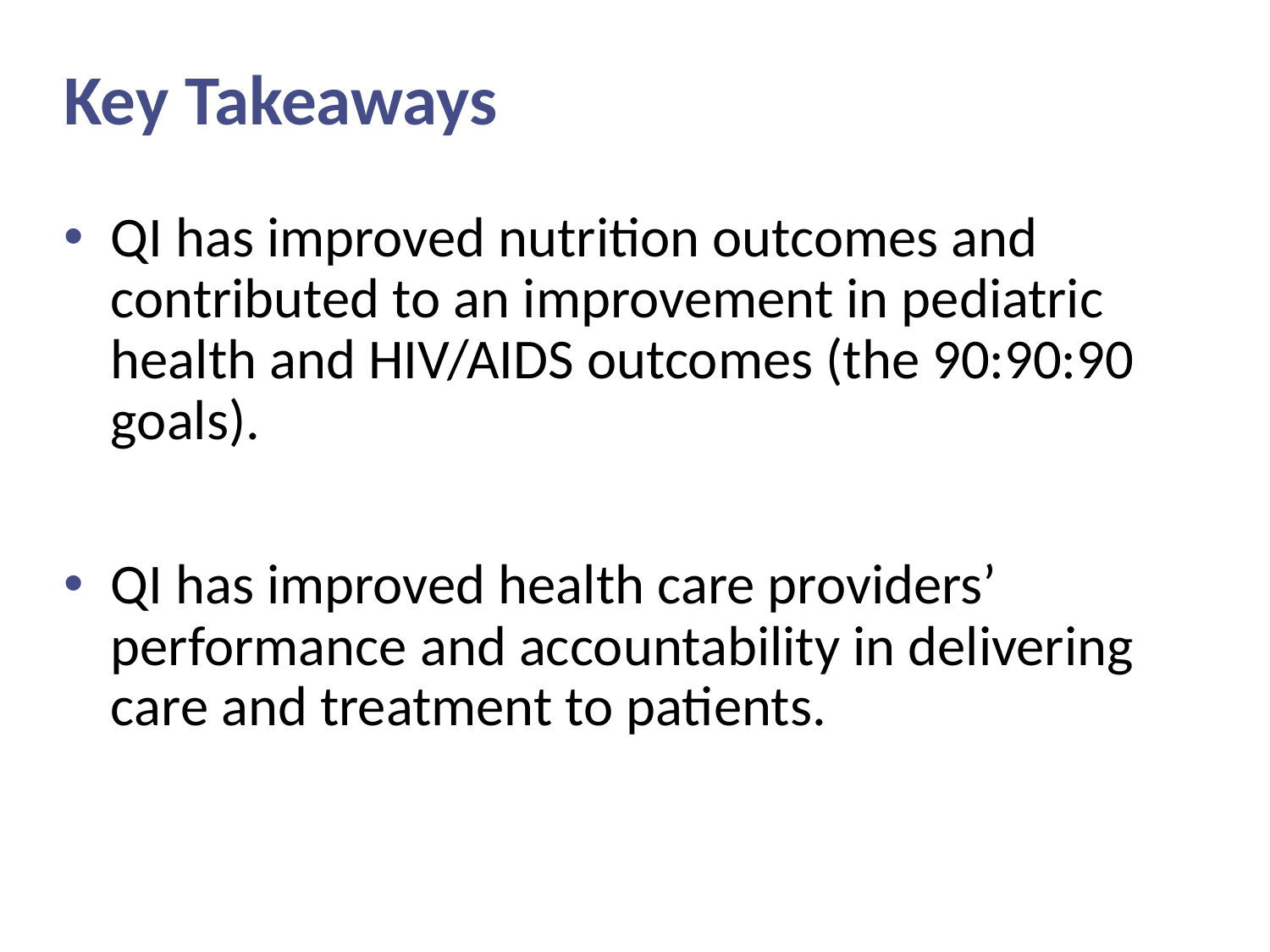

# Key Takeaways
QI has improved nutrition outcomes and contributed to an improvement in pediatric health and HIV/AIDS outcomes (the 90:90:90 goals).

QI has improved health care providers’ performance and accountability in delivering care and treatment to patients.